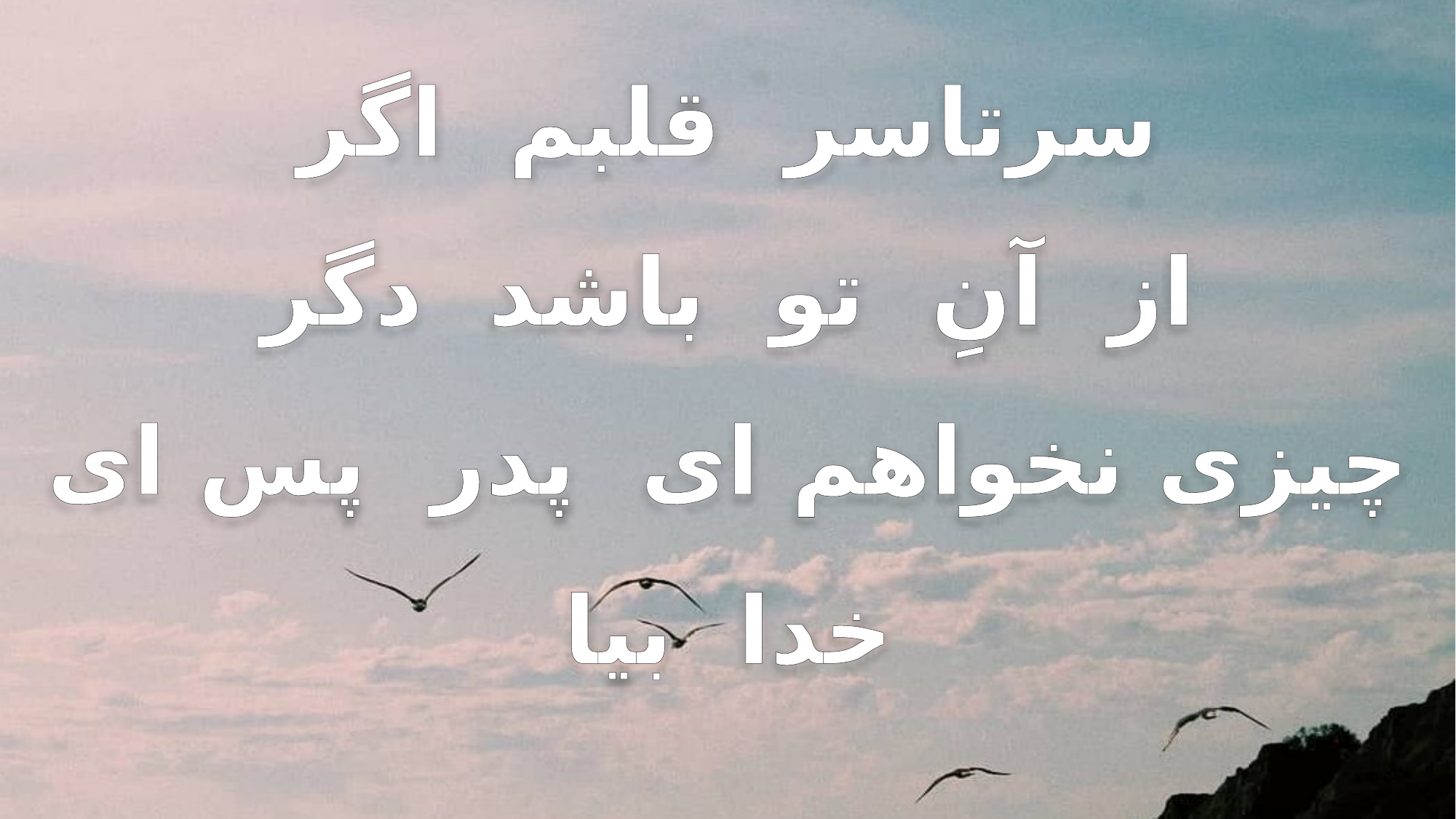

سرتاسر  قلبم  اگر
از  آنِ  تو  باشد  دگر
چیزی نخواهم ای  پدر  پس ای خدا  بیا